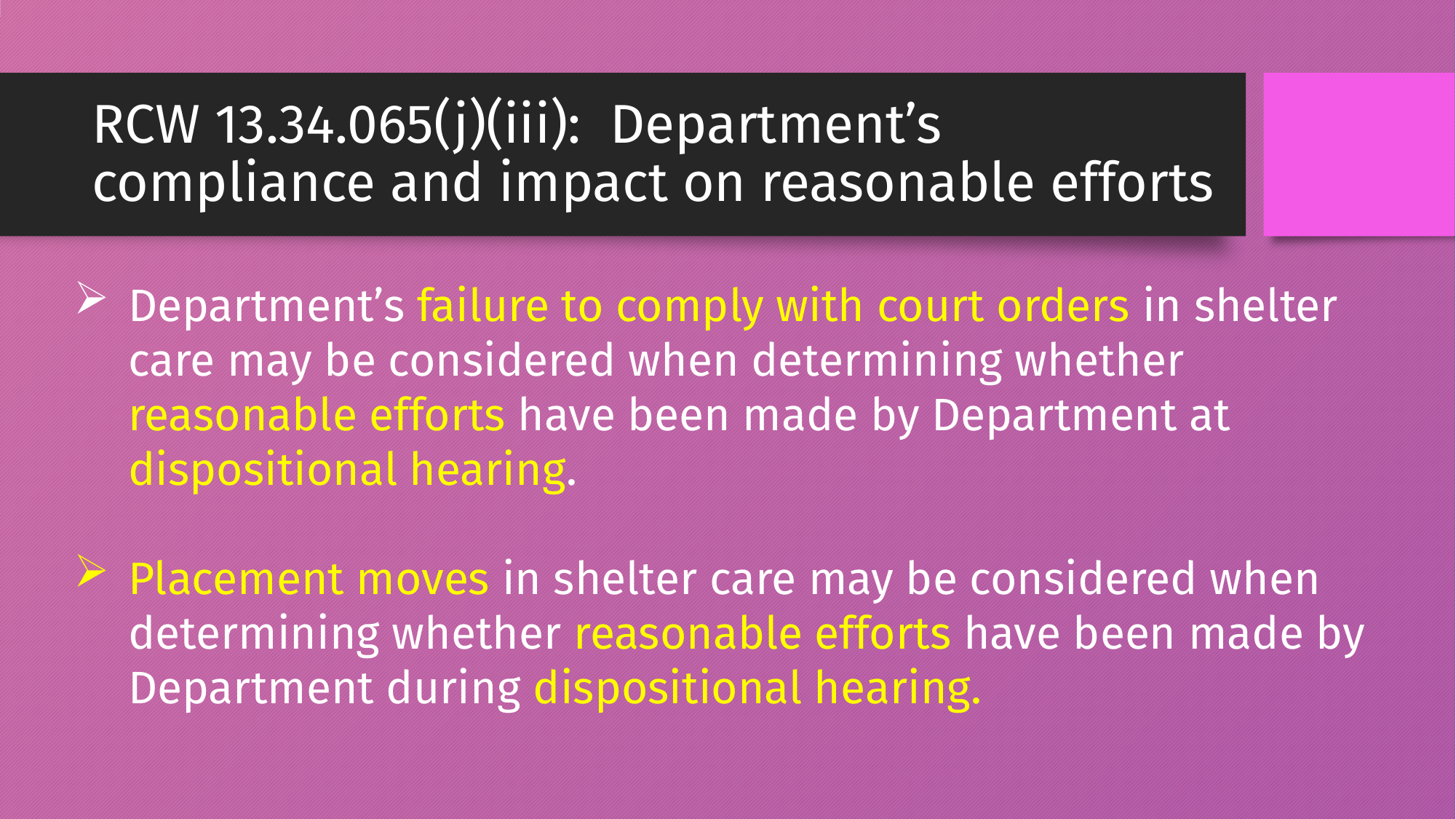

# RCW 13.34.065(j)(iii):  Department’s compliance and impact on reasonable efforts
Department’s failure to comply with court orders in shelter care may be considered when determining whether reasonable efforts have been made by Department at dispositional hearing.

Placement moves in shelter care may be considered when determining whether reasonable efforts have been made by Department during dispositional hearing.